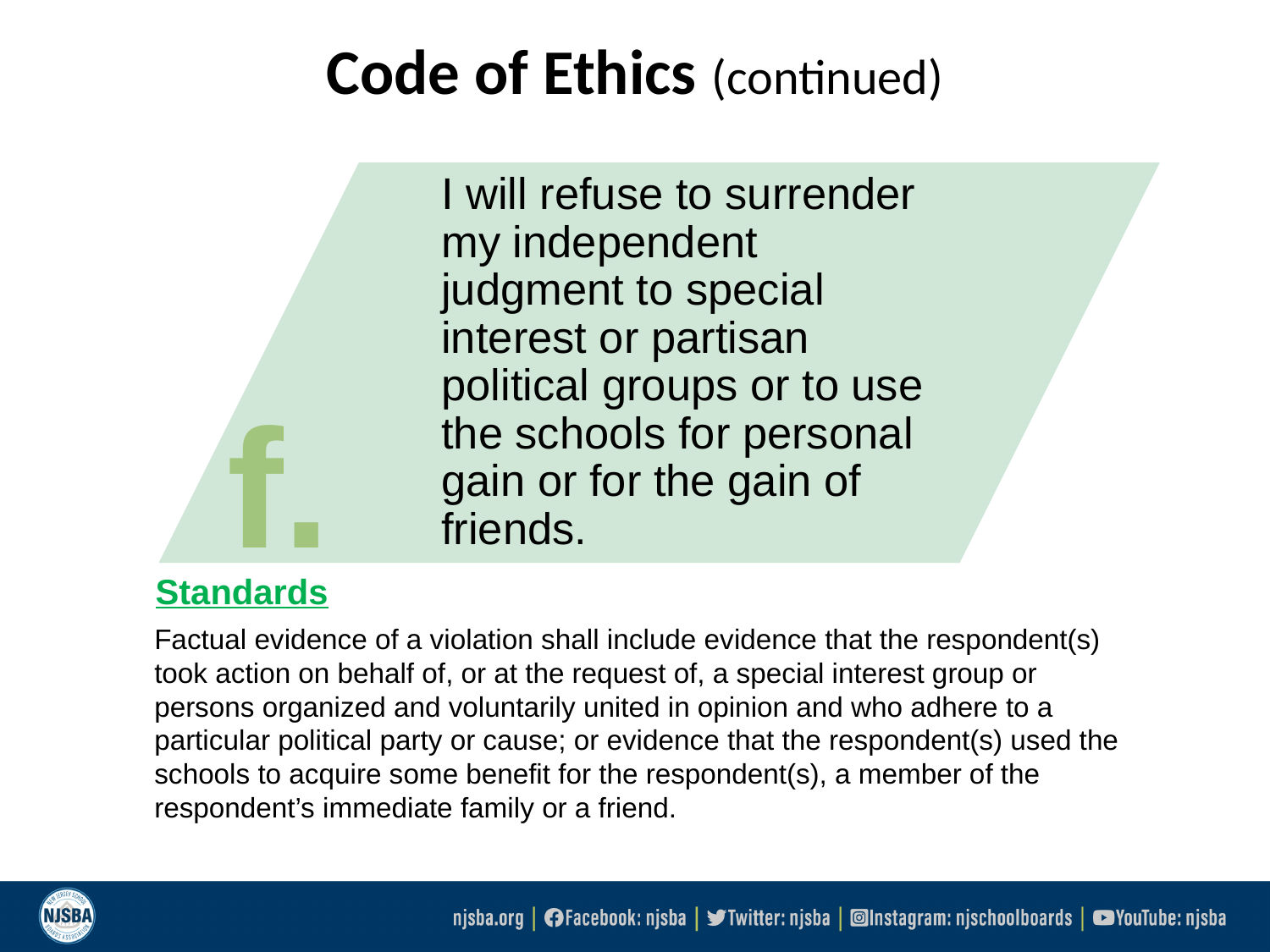

# Code of Ethics (continued)
	I will refuse to surrender my independent judgment to special interest or partisan political groups or to use the schools for personal gain or for the gain of friends.
f.
Standards
Factual evidence of a violation shall include evidence that the respondent(s) took action on behalf of, or at the request of, a special interest group or persons organized and voluntarily united in opinion and who adhere to a particular political party or cause; or evidence that the respondent(s) used the schools to acquire some benefit for the respondent(s), a member of the respondent’s immediate family or a friend.